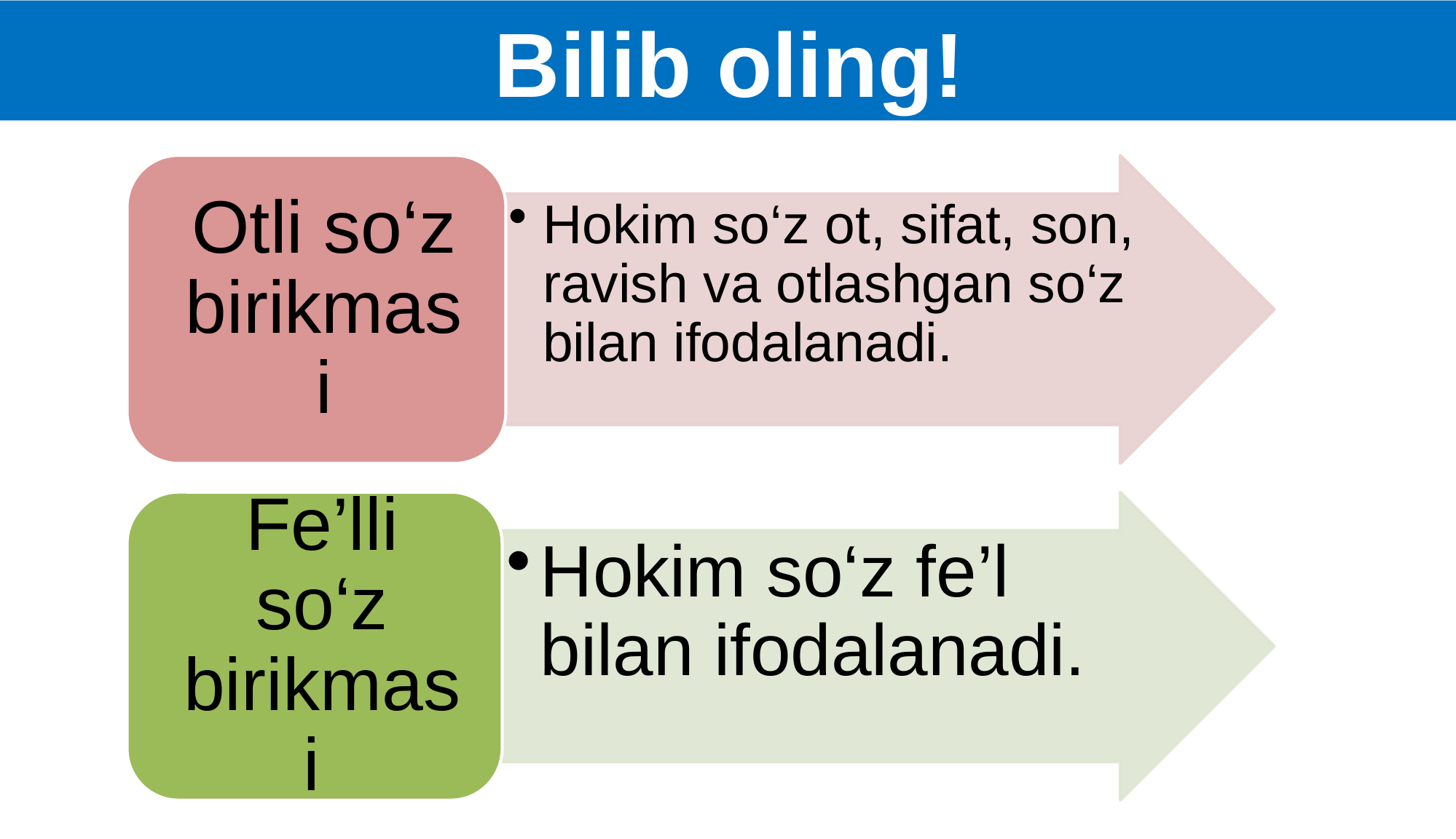

Bilib oling!
Hokim so‘z ot, sifat, son, ravish va otlashgan so‘z bilan ifodalanadi.
Otli so‘z birikmasi
Hokim so‘z fe’l bilan ifodalanadi.
Fe’lli so‘z birikmasi